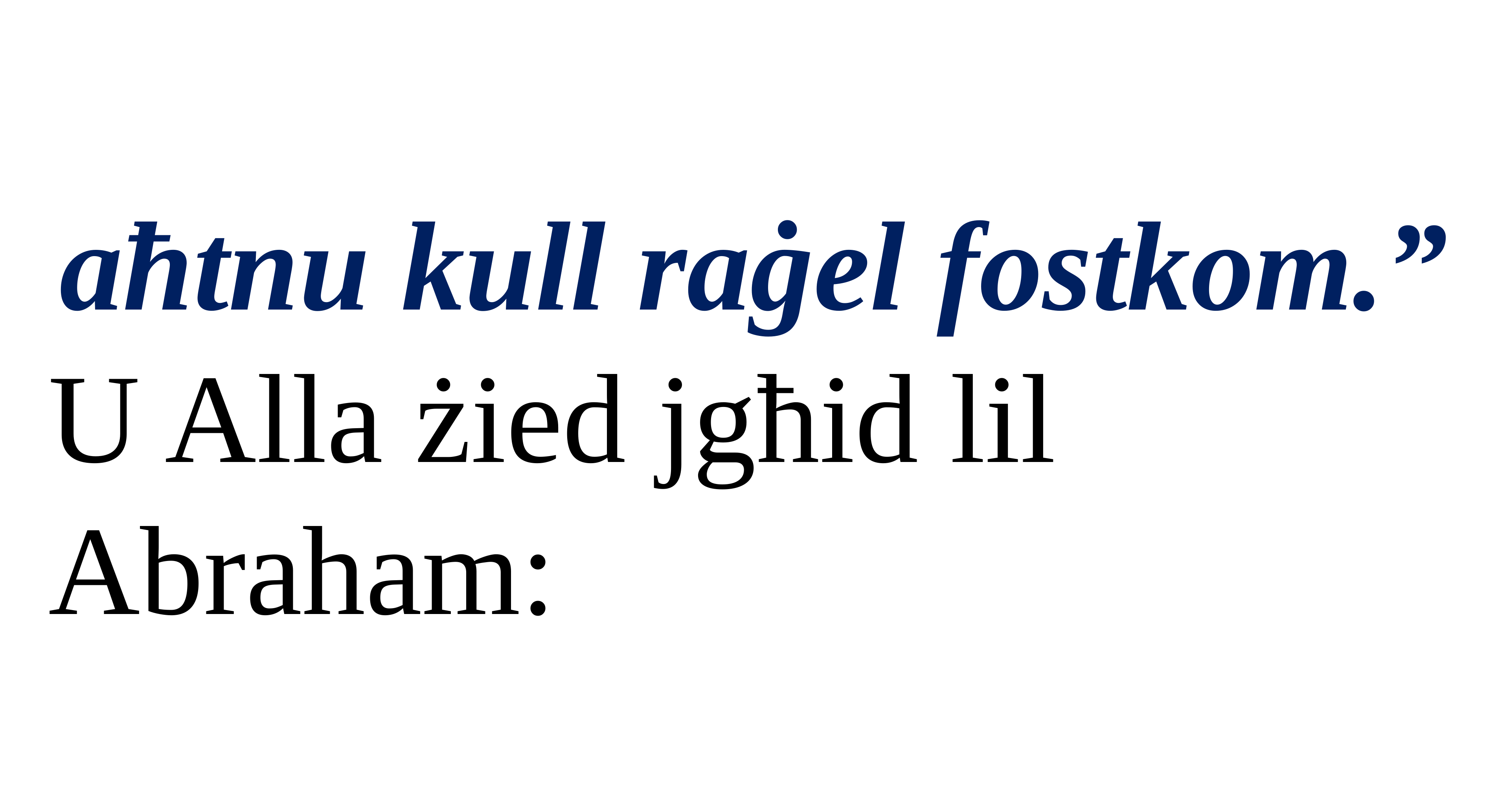

aħtnu kull raġel fostkom.”
U Alla żied jgħid lil Abraham: